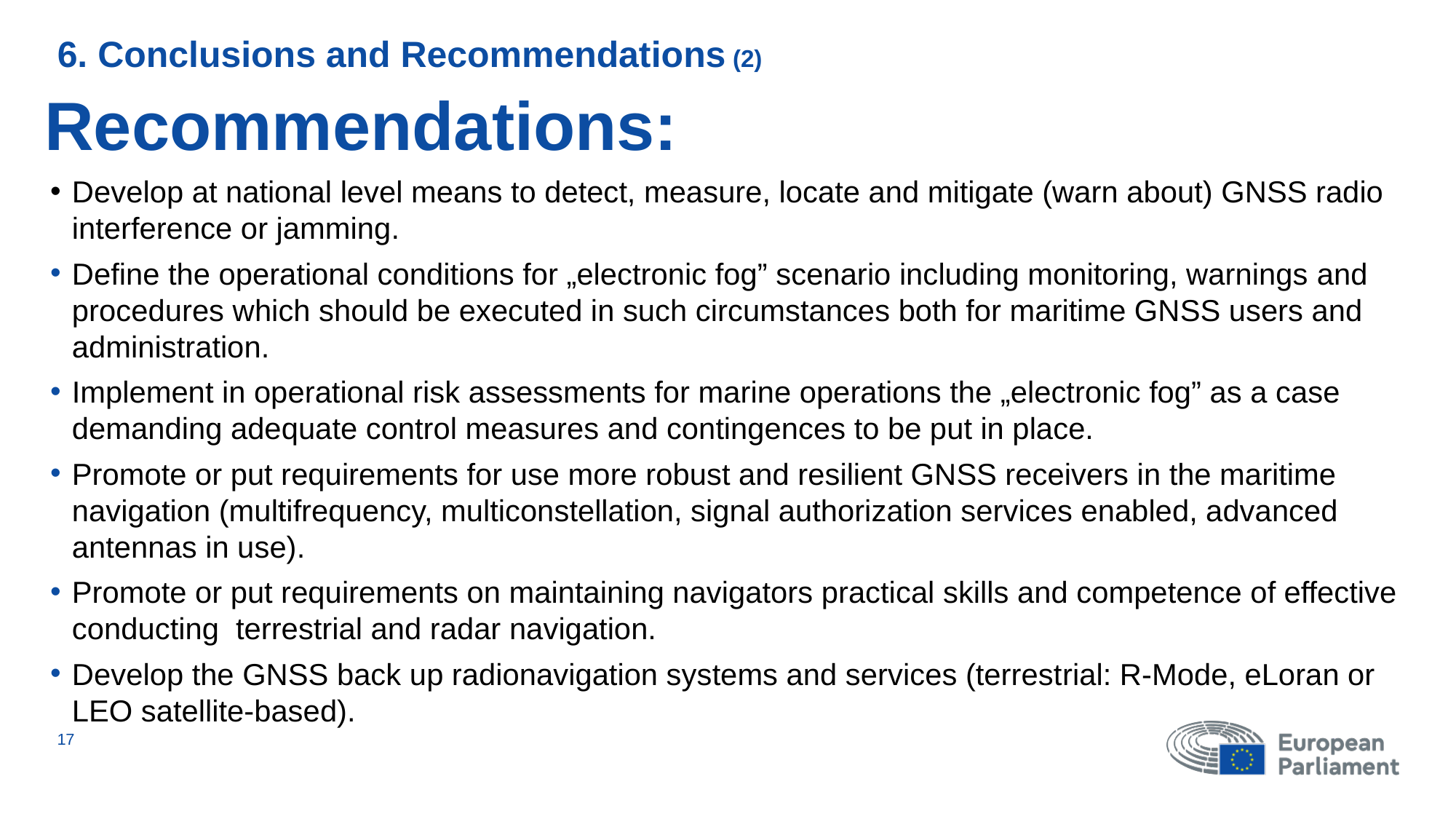

6. Conclusions and Recommendations (2)

# Recommendations:
Develop at national level means to detect, measure, locate and mitigate (warn about) GNSS radio interference or jamming.
Define the operational conditions for „electronic fog” scenario including monitoring, warnings and procedures which should be executed in such circumstances both for maritime GNSS users and administration.
Implement in operational risk assessments for marine operations the „electronic fog” as a case demanding adequate control measures and contingences to be put in place.
Promote or put requirements for use more robust and resilient GNSS receivers in the maritime navigation (multifrequency, multiconstellation, signal authorization services enabled, advanced antennas in use).
Promote or put requirements on maintaining navigators practical skills and competence of effective conducting  terrestrial and radar navigation.
Develop the GNSS back up radionavigation systems and services (terrestrial: R-Mode, eLoran or LEO satellite-based).